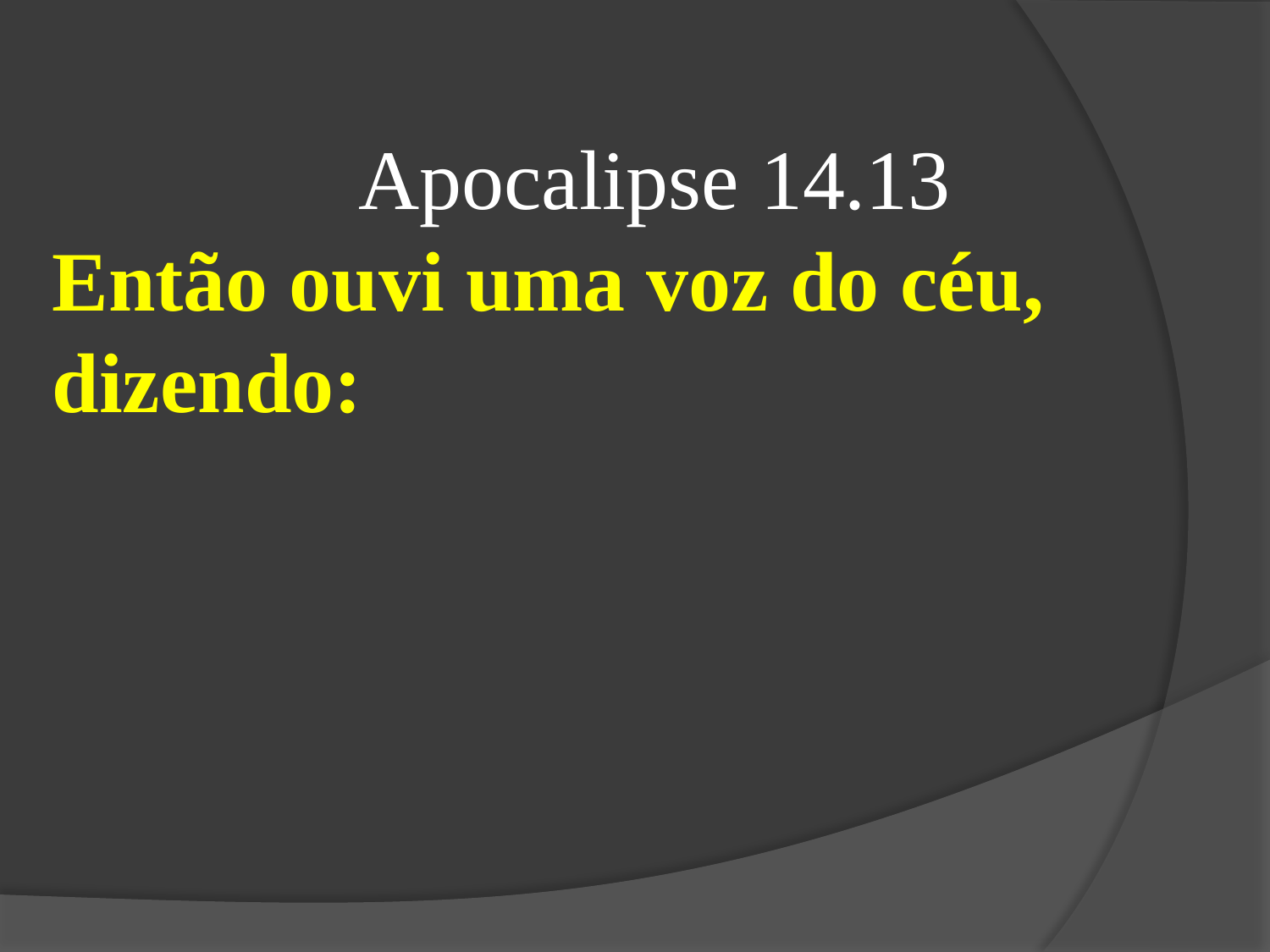

Apocalipse 14.13
Então ouvi uma voz do céu, dizendo: